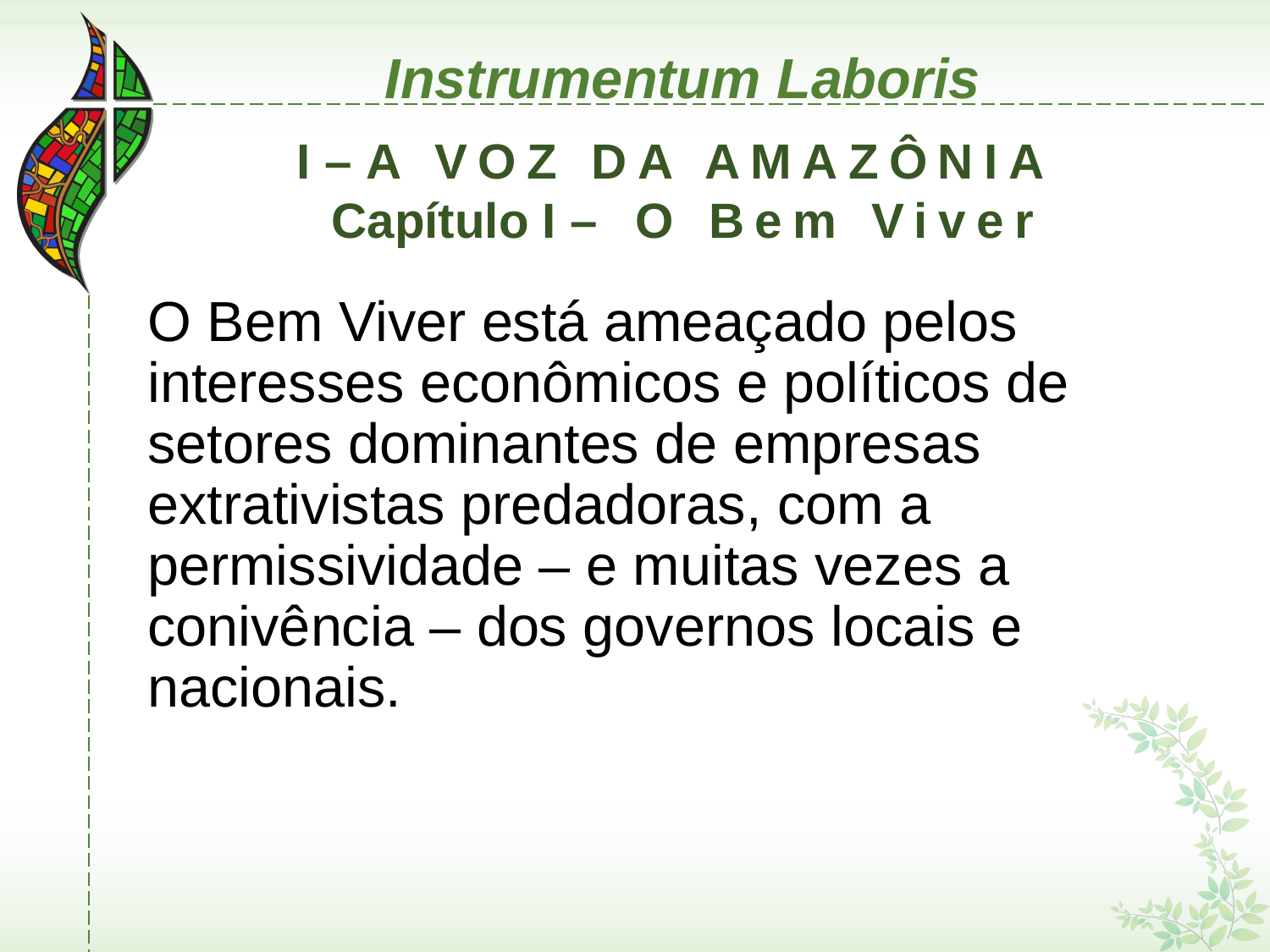

# Instrumentum Laboris
I – A VOZ DA AMAZÔNIA
Capítulo I –  O Bem Viver

O Bem Viver está ameaçado pelos interesses econômicos e políticos de setores dominantes de empresas extrativistas predadoras, com a permissividade – e muitas vezes a conivência – dos governos locais e nacionais.